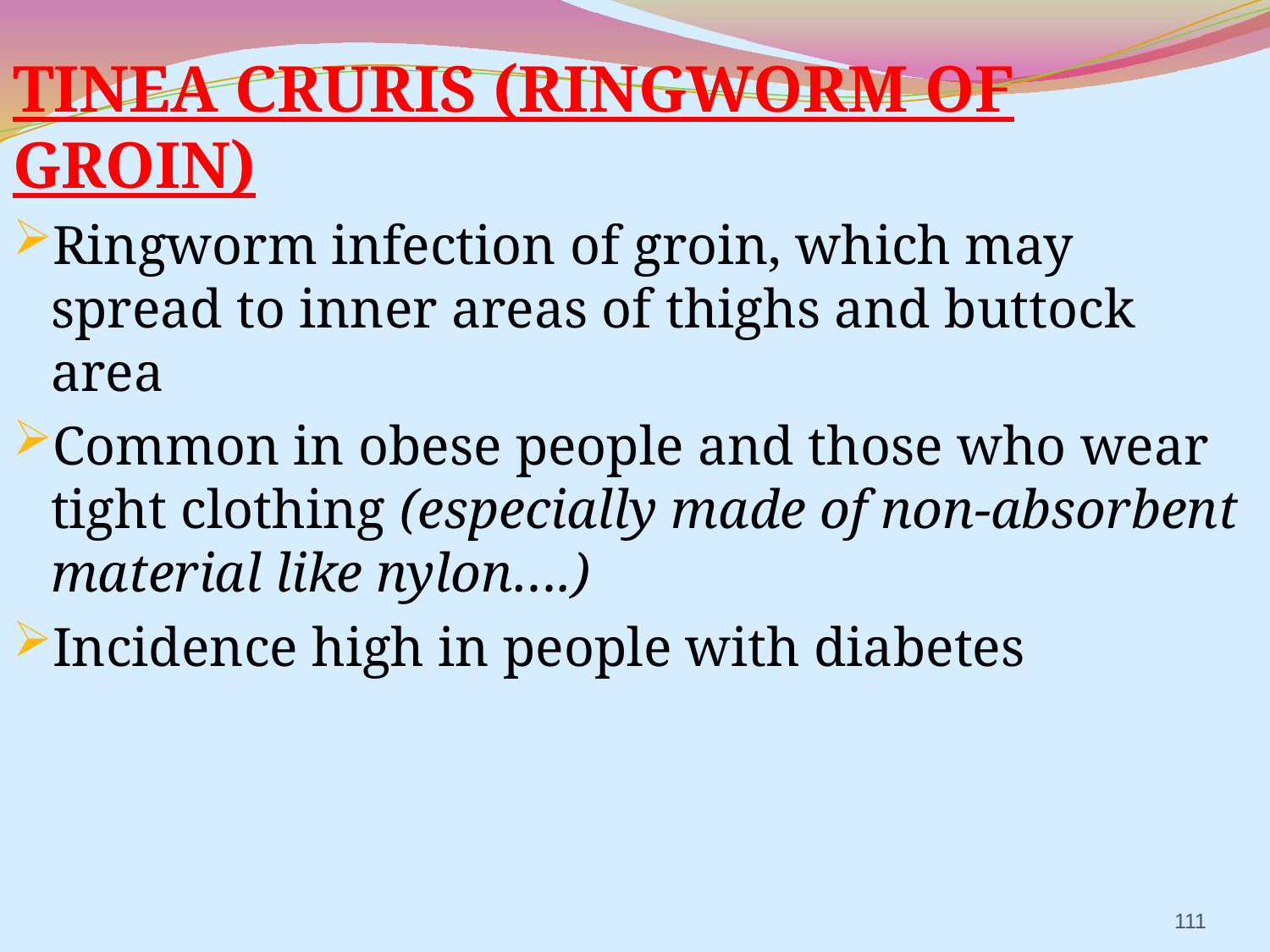

TINEA CRURIS (RINGWORM OF GROIN)
Ringworm infection of groin, which may spread to inner areas of thighs and buttock area
Common in obese people and those who wear tight clothing (especially made of non-absorbent material like nylon….)
Incidence high in people with diabetes

111